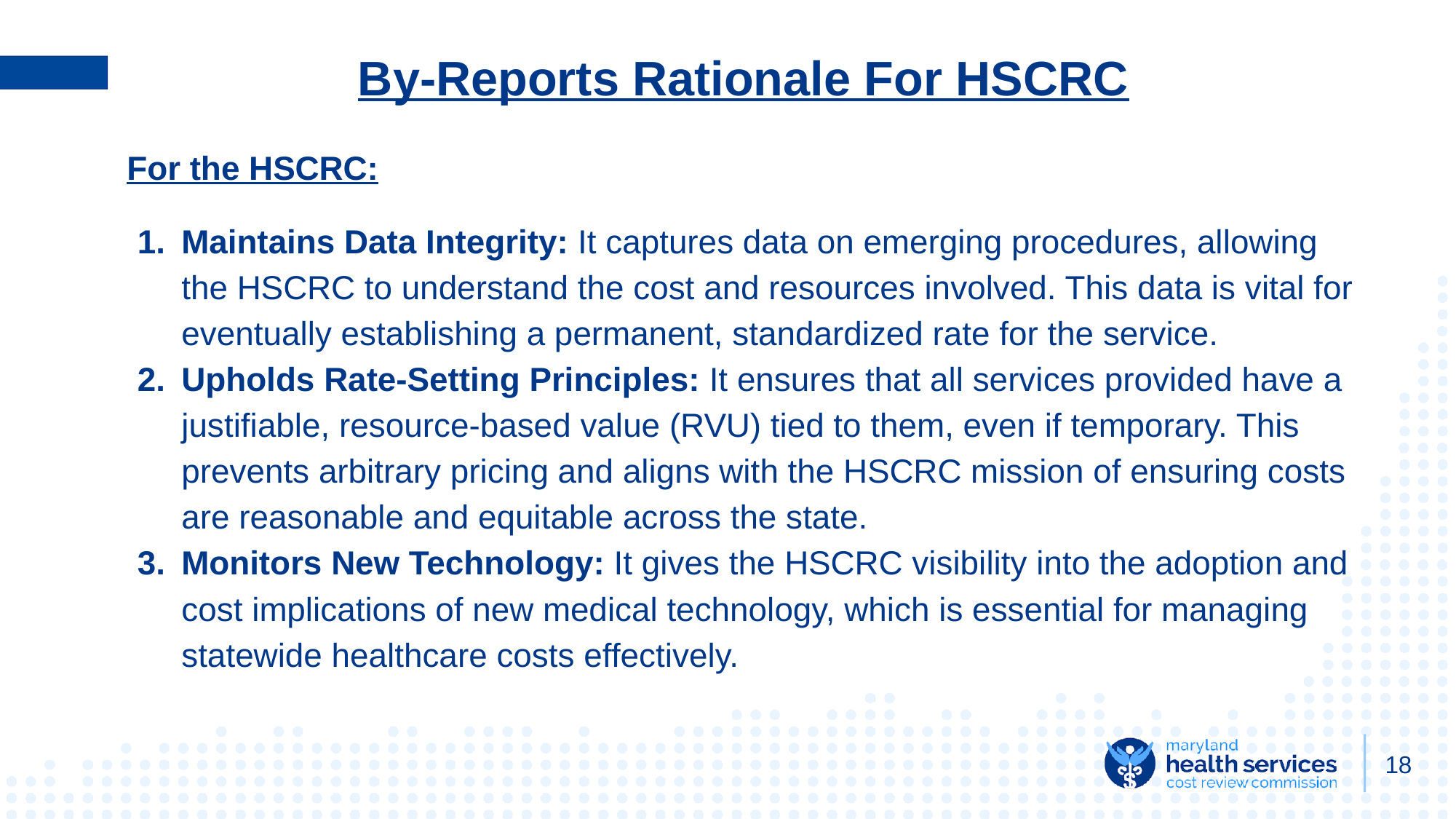

# By-Reports Rationale For HSCRC
For the HSCRC:
Maintains Data Integrity: It captures data on emerging procedures, allowing the HSCRC to understand the cost and resources involved. This data is vital for eventually establishing a permanent, standardized rate for the service.
Upholds Rate-Setting Principles: It ensures that all services provided have a justifiable, resource-based value (RVU) tied to them, even if temporary. This prevents arbitrary pricing and aligns with the HSCRC mission of ensuring costs are reasonable and equitable across the state.
Monitors New Technology: It gives the HSCRC visibility into the adoption and cost implications of new medical technology, which is essential for managing statewide healthcare costs effectively.
18